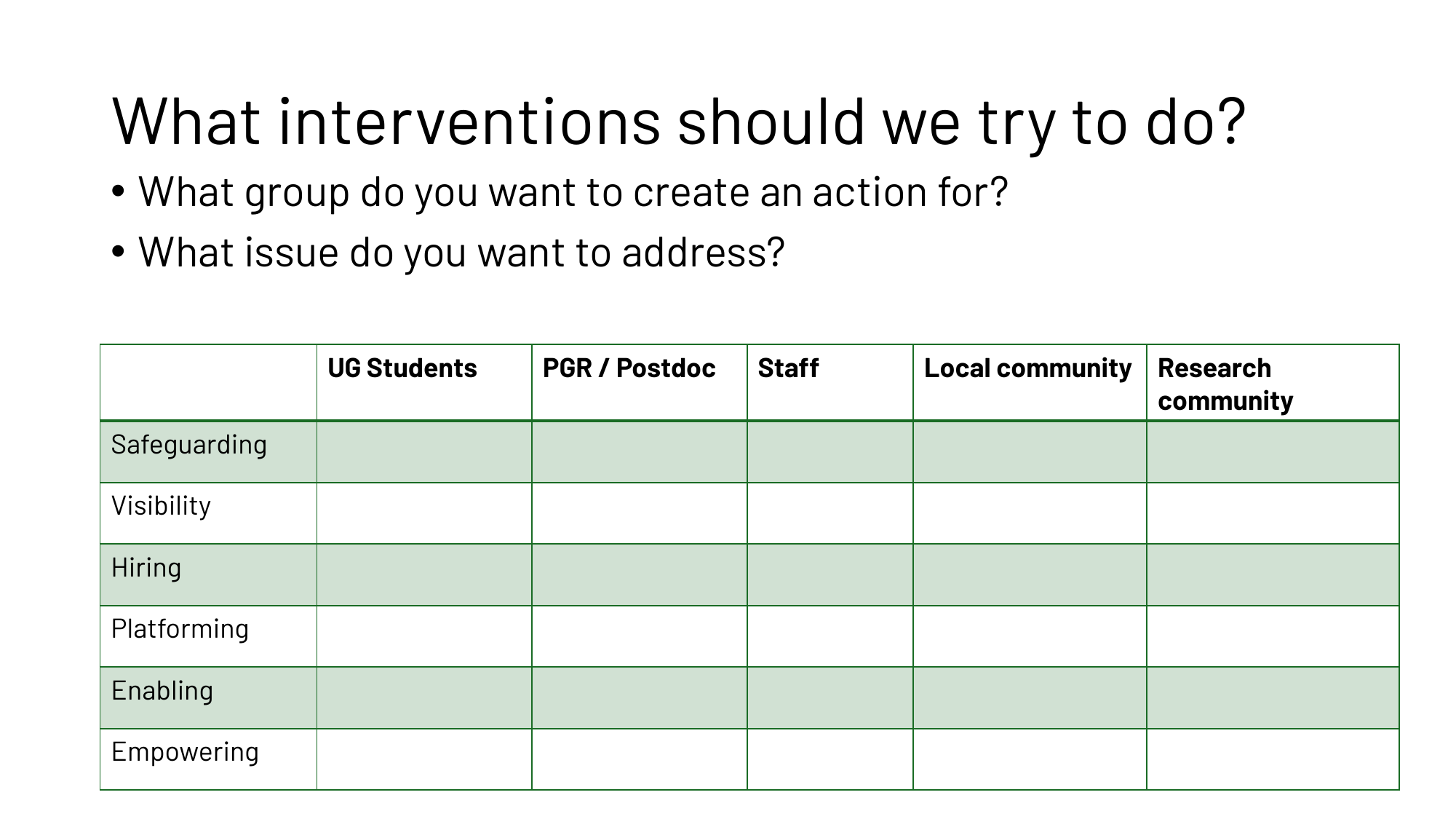

# What interventions should we try to do?
What group do you want to create an action for?
What issue do you want to address?

|  | UG Students | PGR / Postdoc | Staff | Local community | Research community |
| --- | --- | --- | --- | --- | --- |
| Safeguarding |  |  |  |  |  |
| Visibility |  |  |  |  |  |
| Hiring |  |  |  |  |  |
| Platforming |  |  |  |  |  |
| Enabling |  |  |  |  |  |
| Empowering |  |  |  |  |  |